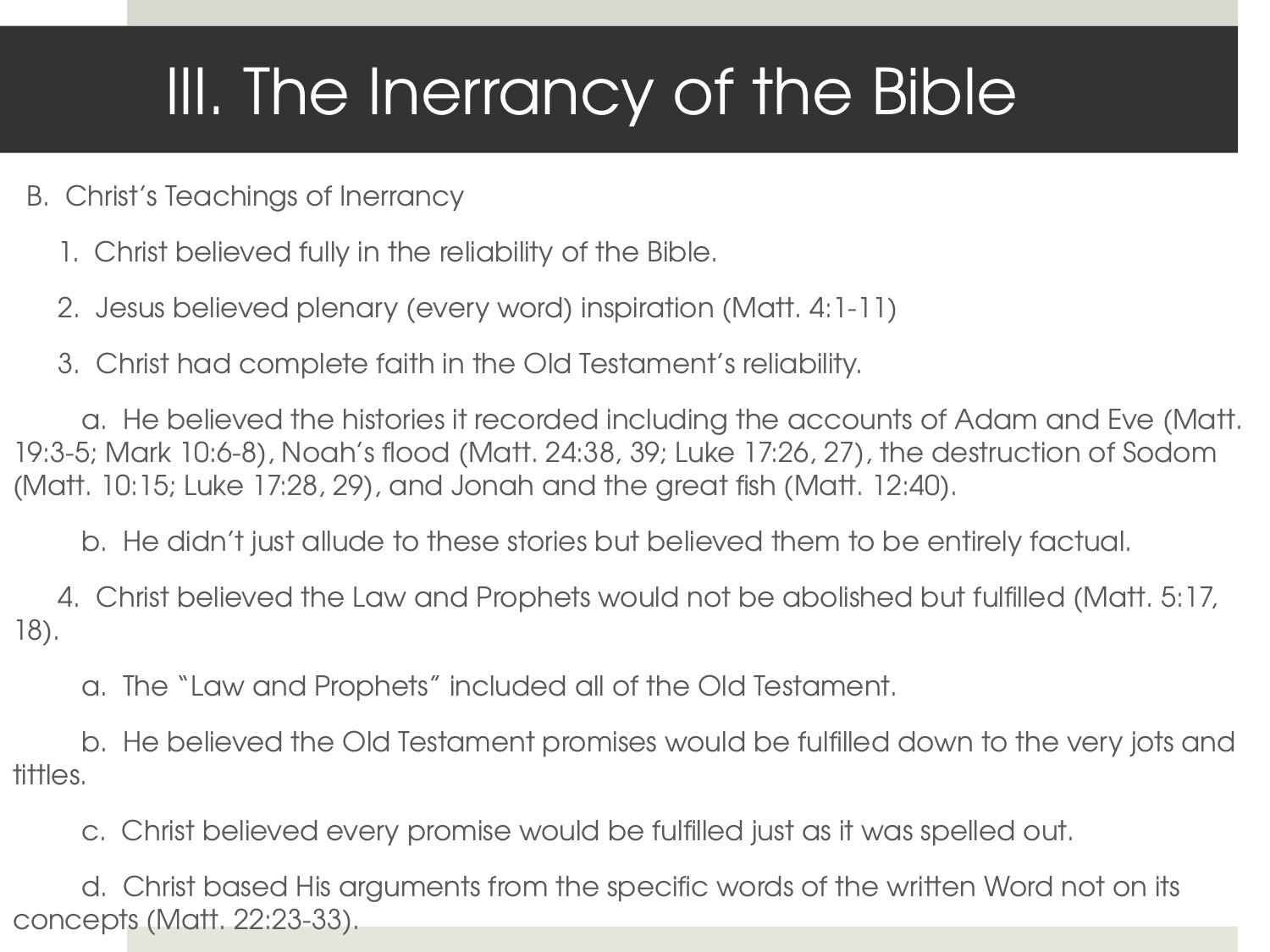

# III. The Inerrancy of the Bible
  B.  Christ’s Teachings of Inerrancy
      1.  Christ believed fully in the reliability of the Bible.
      2.  Jesus believed plenary (every word) inspiration (Matt. 4:1-11)
      3.  Christ had complete faith in the Old Testament’s reliability.
         a.  He believed the histories it recorded including the accounts of Adam and Eve (Matt. 19:3-5; Mark 10:6-8), Noah’s flood (Matt. 24:38, 39; Luke 17:26, 27), the destruction of Sodom (Matt. 10:15; Luke 17:28, 29), and Jonah and the great fish (Matt. 12:40).
         b.  He didn’t just allude to these stories but believed them to be entirely factual.
      4.  Christ believed the Law and Prophets would not be abolished but fulfilled (Matt. 5:17, 18).
         a.  The “Law and Prophets” included all of the Old Testament.
         b.  He believed the Old Testament promises would be fulfilled down to the very jots and tittles.
         c.  Christ believed every promise would be fulfilled just as it was spelled out.
         d.  Christ based His arguments from the specific words of the written Word not on its concepts (Matt. 22:23-33).